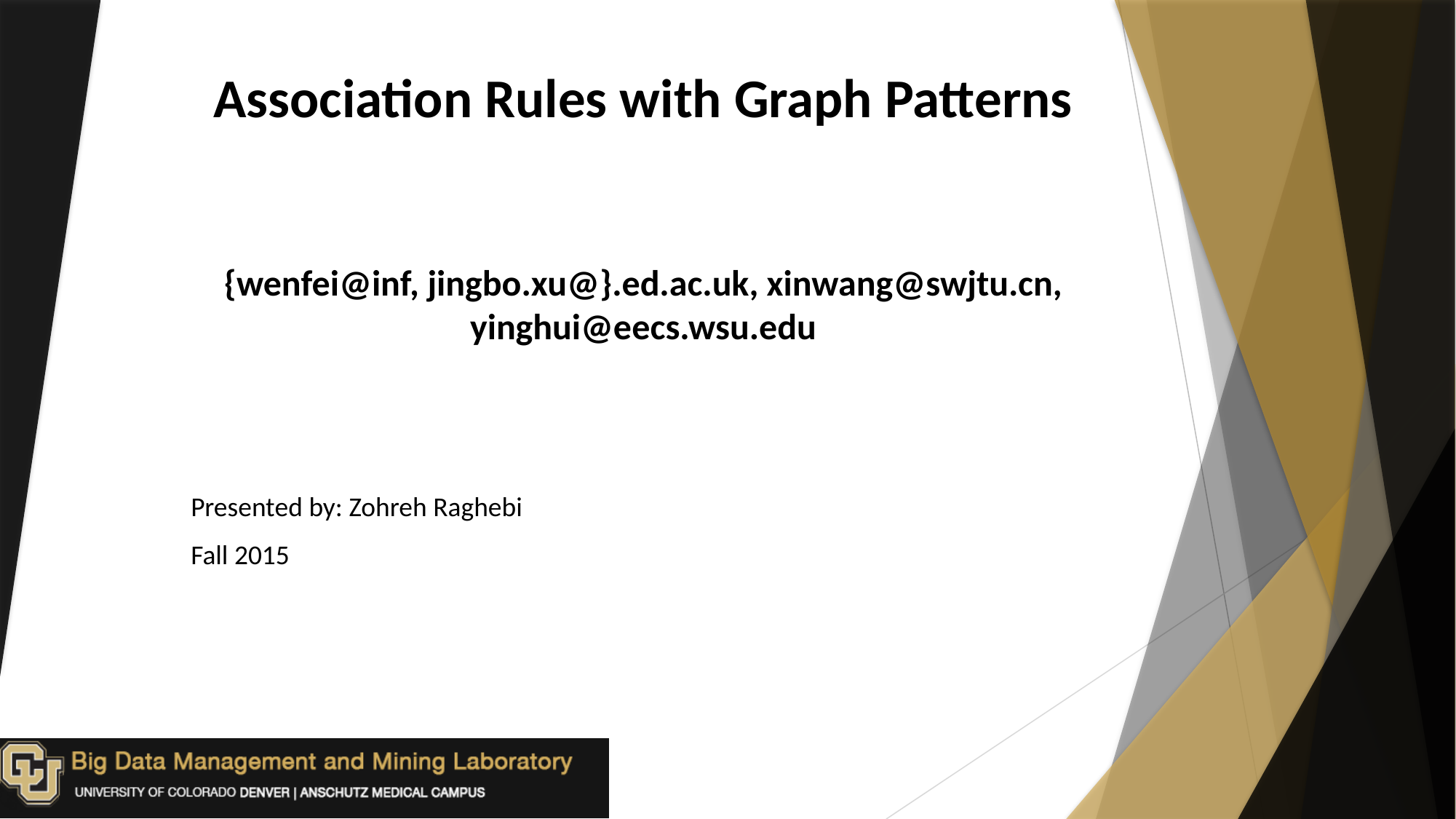

# Association Rules with Graph Patterns {wenfei@inf, jingbo.xu@}.ed.ac.uk, xinwang@swjtu.cn, yinghui@eecs.wsu.edu
Presented by: Zohreh Raghebi
Fall 2015